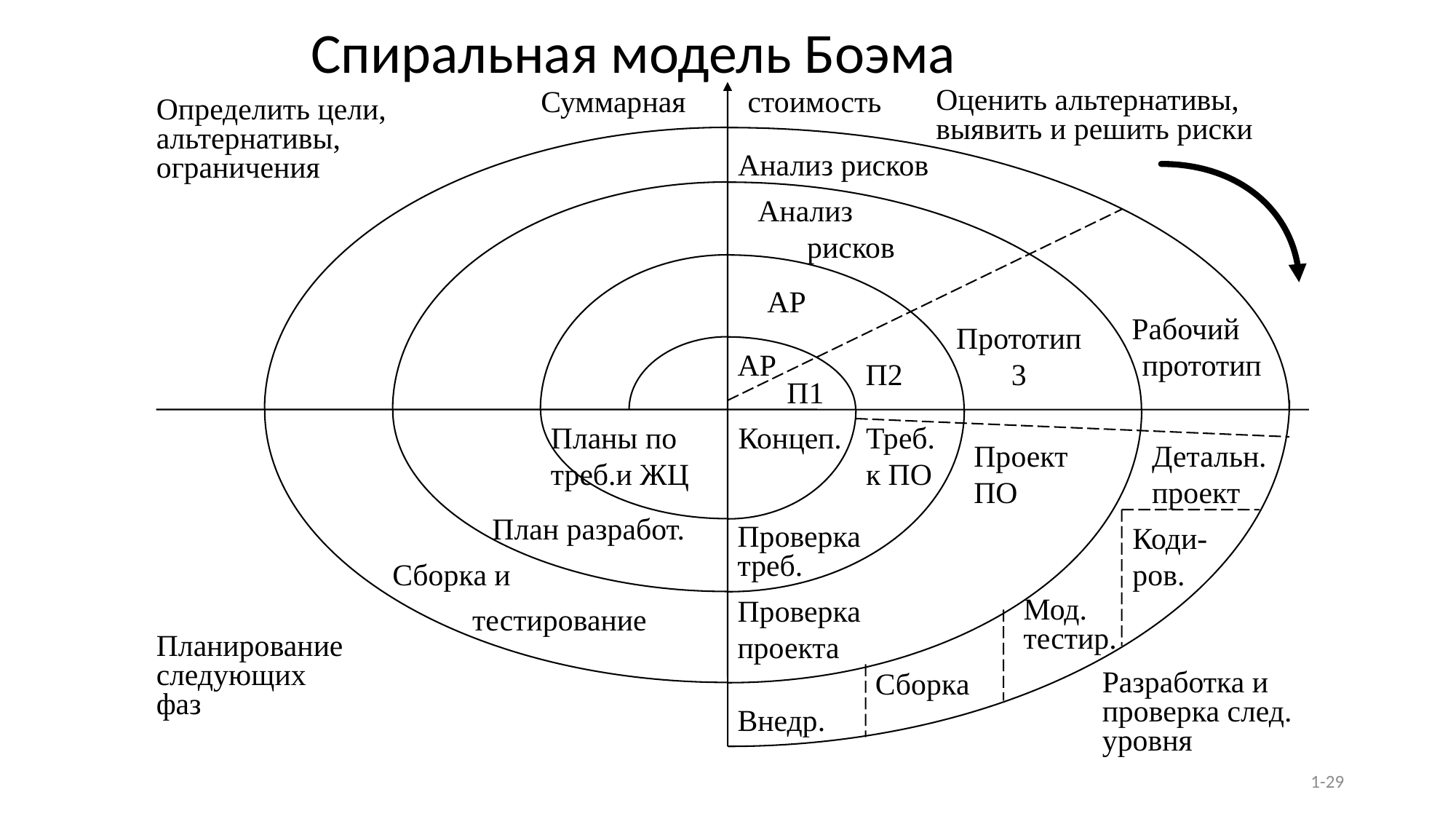

# Спиральная модель Боэма
Суммарная
стоимость

Оценить альтернативы,
выявить и решить риски
Определить цели,
альтернативы,
ограничения

Анализ рисков

Анализ

рисков

АР
Рабочий
Прототип
3

прототип
АР
П2
П1

Планы по
треб.и ЖЦ

Концеп.
Треб.
к ПО

Проект
ПО
Детальн.
проект
План разработ.

Коди-
ров.
Проверка
треб.
Сборка и
Проверка
проекта
Мод.
тестир.
тестирование

Планирование
следующих
фаз
Сборка

Разработка и
проверка след.
уровня
Внедр.
1-29